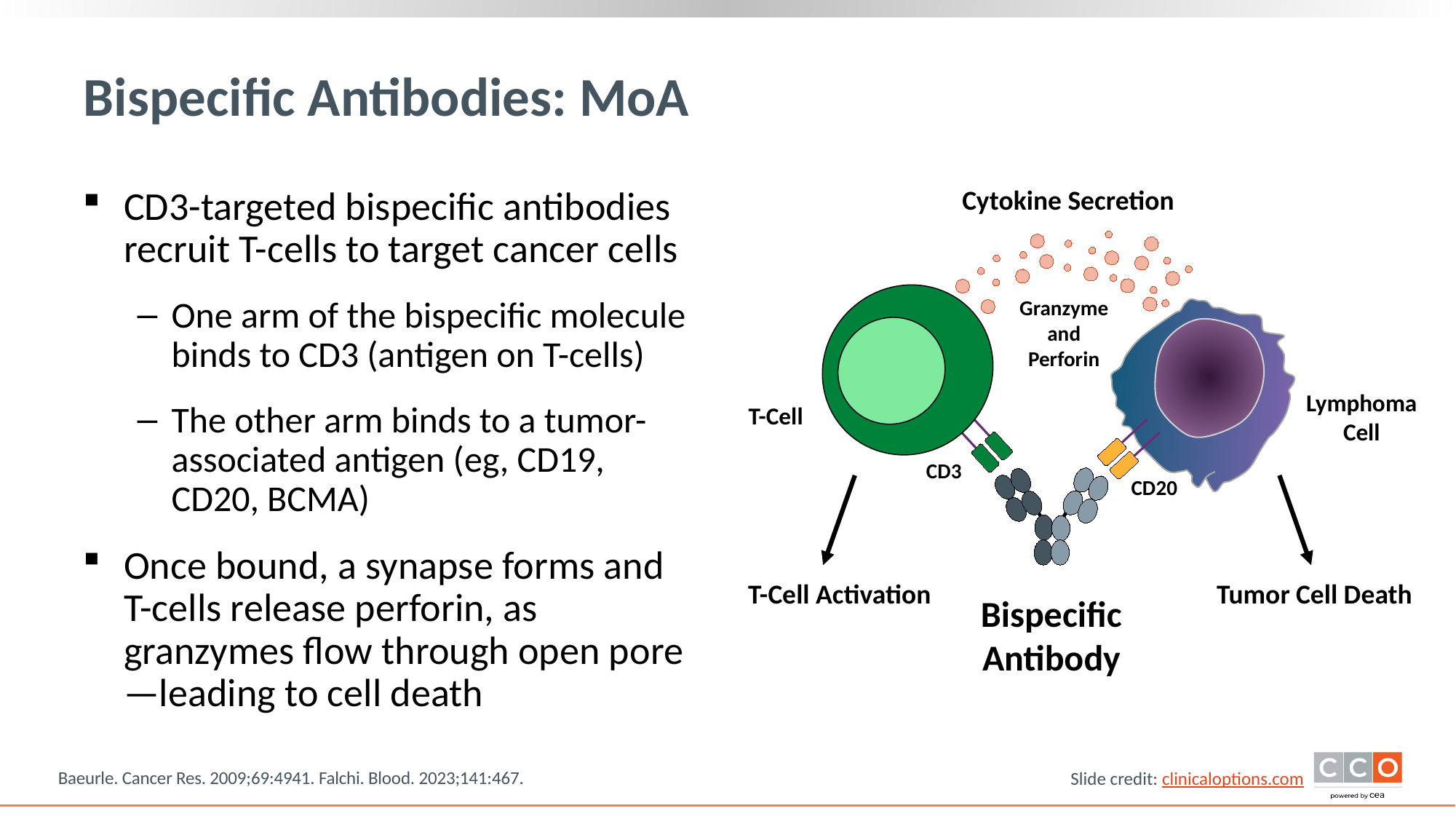

# Bispecific Antibodies: MoA
Cytokine Secretion
CD3-targeted bispecific antibodies recruit T-cells to target cancer cells
One arm of the bispecific molecule binds to CD3 (antigen on T-cells)
The other arm binds to a tumor-associated antigen (eg, CD19, CD20, BCMA)
Once bound, a synapse forms and T-cells release perforin, as granzymes flow through open pore—leading to cell death

CD3
Granzyme
and
Perforin

Lymphoma
Cell
T-Cell

CD20
T-Cell Activation
Tumor Cell Death
Bispecific Antibody
Baeurle. Cancer Res. 2009;69:4941. Falchi. Blood. 2023;141:467.